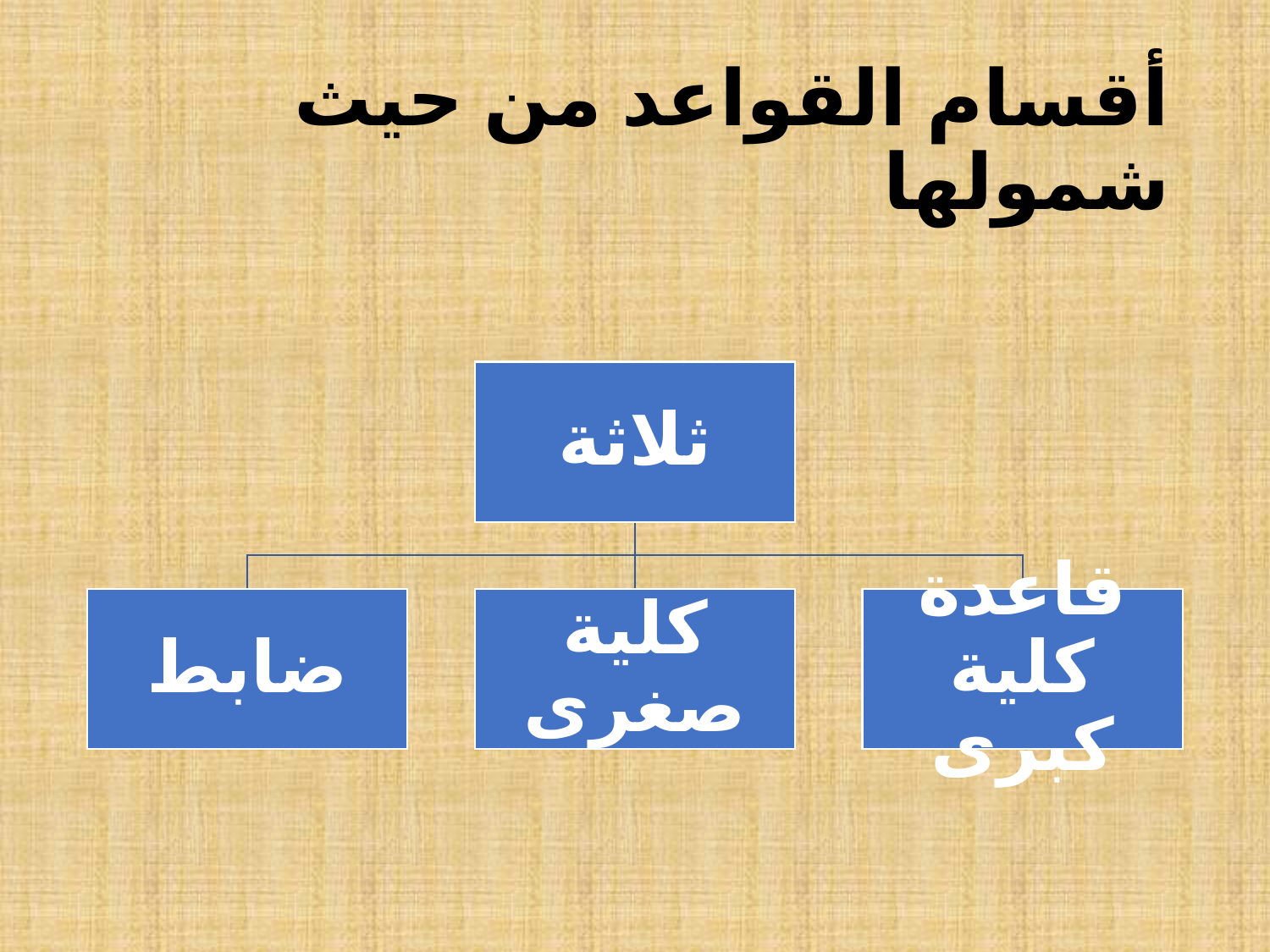

# أقسام القواعد من حيث شمولها
ثلاثة
ضابط
كلية صغرى
قاعدة كلية كبرى